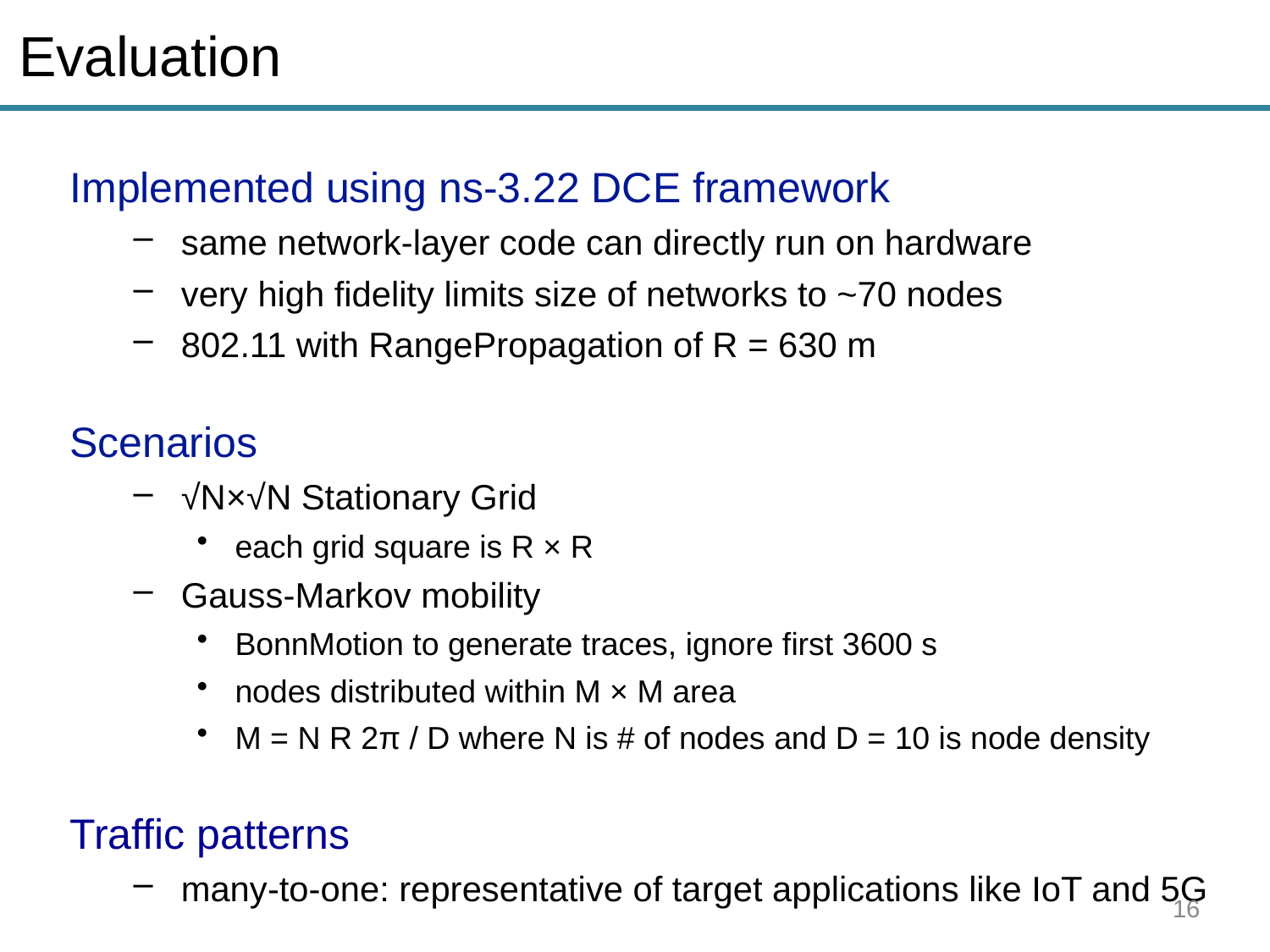

# Evaluation
Implemented using ns-3.22 DCE framework
same network-layer code can directly run on hardware
very high fidelity limits size of networks to ~70 nodes
802.11 with RangePropagation of R = 630 m

Scenarios
√N×√N Stationary Grid
each grid square is R × R
Gauss-Markov mobility
BonnMotion to generate traces, ignore first 3600 s
nodes distributed within M × M area
M = N R 2π / D where N is # of nodes and D = 10 is node density

Traffic patterns
many-to-one: representative of target applications like IoT and 5G
16